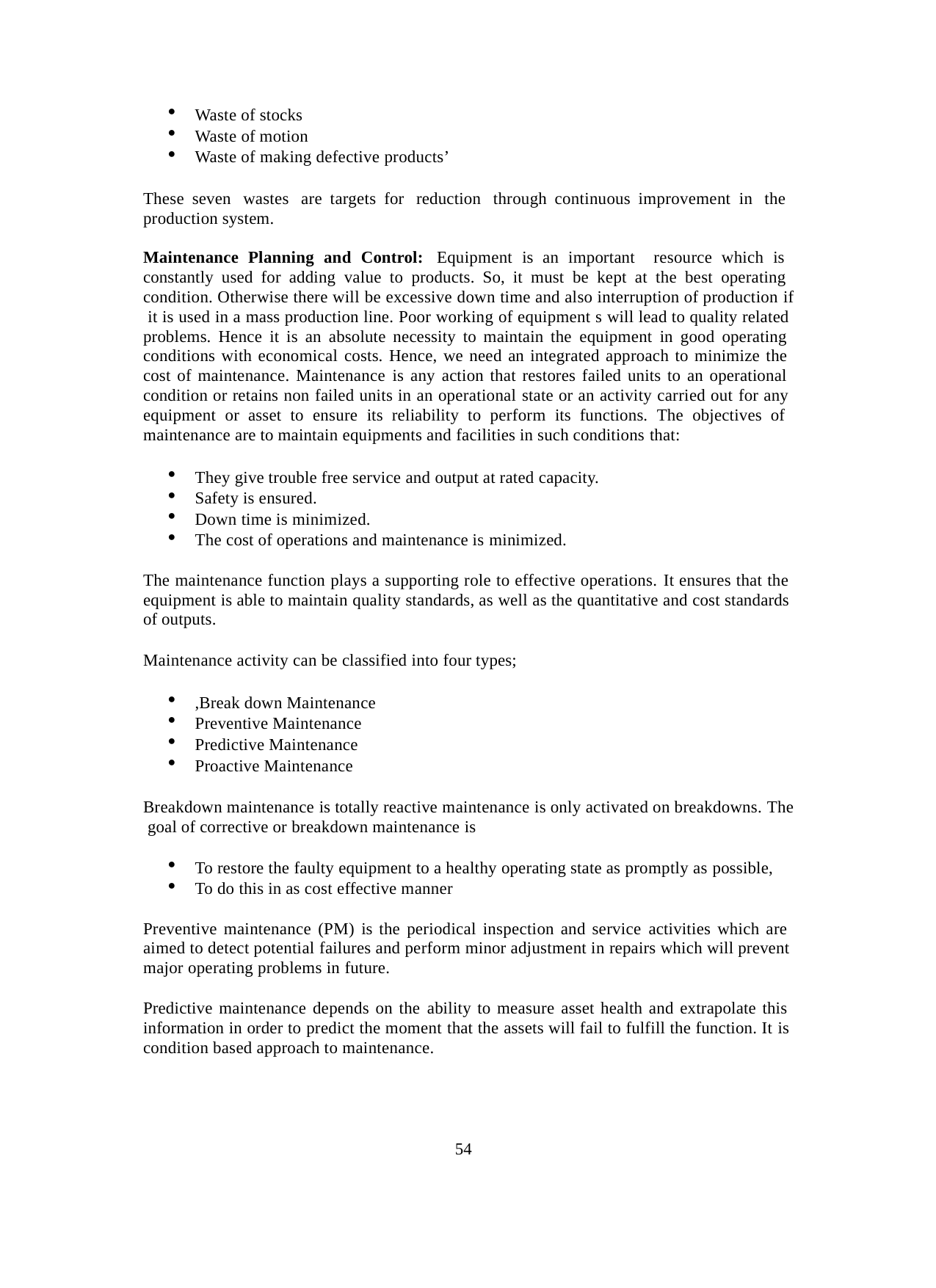

Waste of stocks
Waste of motion
Waste of making defective products’

These seven wastes are targets for reduction through continuous improvement in the  production system.

Maintenance Planning and Control: Equipment is an important  resource which is  constantly used for adding value to products. So, it must be kept at the best operating  condition. Otherwise there will be excessive down time and also interruption of production if  it is used in a mass production line. Poor working of equipment s will lead to quality related  problems. Hence it is an absolute necessity to maintain the equipment in good operating  conditions with economical costs. Hence, we need an integrated approach to minimize the  cost of maintenance. Maintenance is any action that restores failed units to an operational  condition or retains non failed units in an operational state or an activity carried out for any  equipment or asset to ensure its reliability to perform its functions. The objectives of  maintenance are to maintain equipments and facilities in such conditions that:

They give trouble free service and output at rated capacity.
Safety is ensured.
Down time is minimized.
The cost of operations and maintenance is minimized.

The maintenance function plays a supporting role to effective operations. It ensures that the  equipment is able to maintain quality standards, as well as the quantitative and cost standards  of outputs.

Maintenance activity can be classified into four types;

,Break down Maintenance
Preventive Maintenance
Predictive Maintenance
Proactive Maintenance

Breakdown maintenance is totally reactive maintenance is only activated on breakdowns. The  goal of corrective or breakdown maintenance is

To restore the faulty equipment to a healthy operating state as promptly as possible,
To do this in as cost effective manner

Preventive maintenance (PM) is the periodical inspection and service activities which are  aimed to detect potential failures and perform minor adjustment in repairs which will prevent  major operating problems in future.

Predictive maintenance depends on the ability to measure asset health and extrapolate this  information in order to predict the moment that the assets will fail to fulfill the function. It is  condition based approach to maintenance.
54